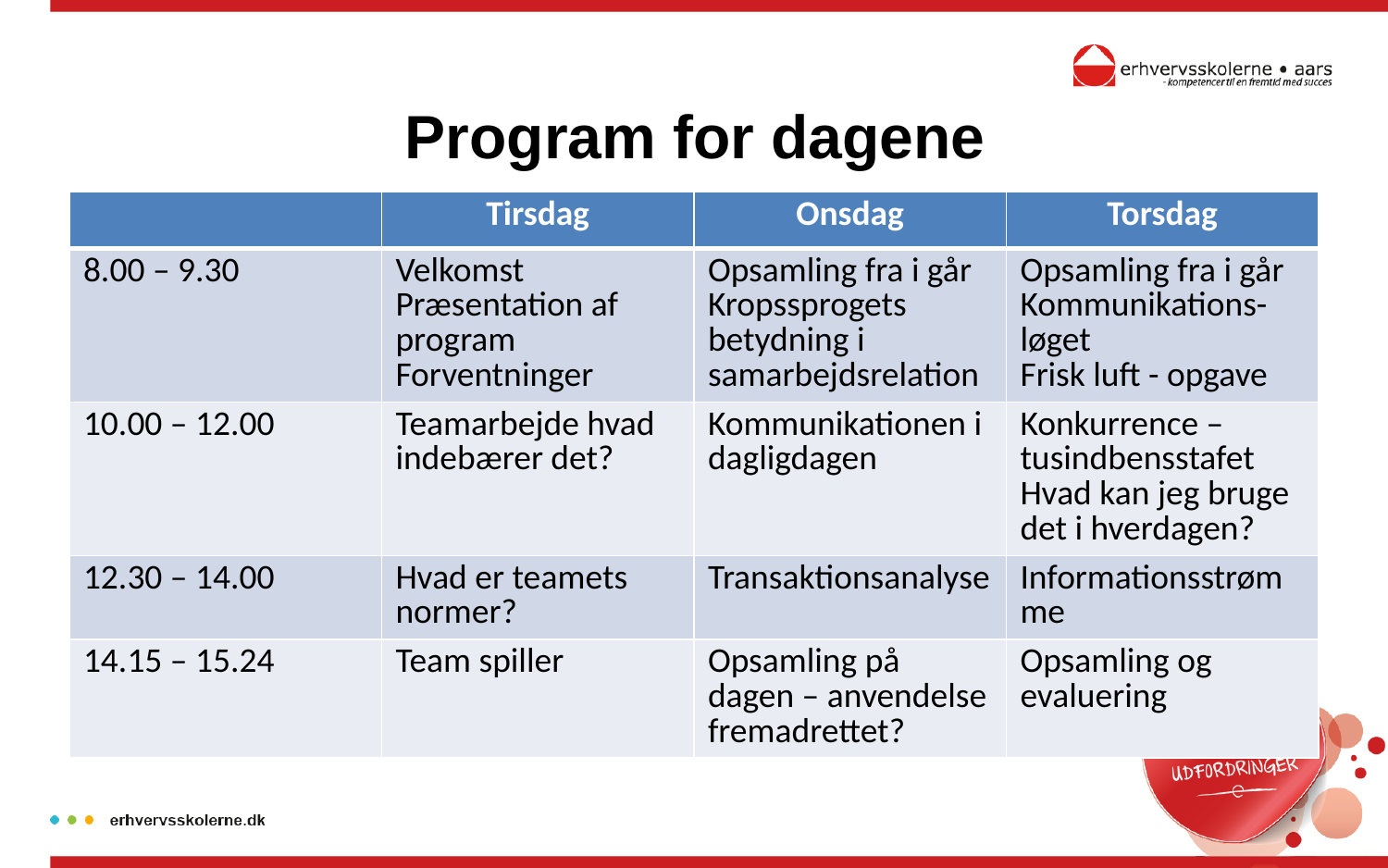

# Program for dagene
|  | Tirsdag | Onsdag | Torsdag |
| --- | --- | --- | --- |
| 8.00 – 9.30 | Velkomst Præsentation af program Forventninger | Opsamling fra i går Kropssprogets betydning i samarbejdsrelation | Opsamling fra i går Kommunikations-løget Frisk luft - opgave |
| 10.00 – 12.00 | Teamarbejde hvad indebærer det? | Kommunikationen i dagligdagen | Konkurrence – tusindbensstafet Hvad kan jeg bruge det i hverdagen? |
| 12.30 – 14.00 | Hvad er teamets normer? | Transaktionsanalyse | Informationsstrømme |
| 14.15 – 15.24 | Team spiller | Opsamling på dagen – anvendelse fremadrettet? | Opsamling og evaluering |